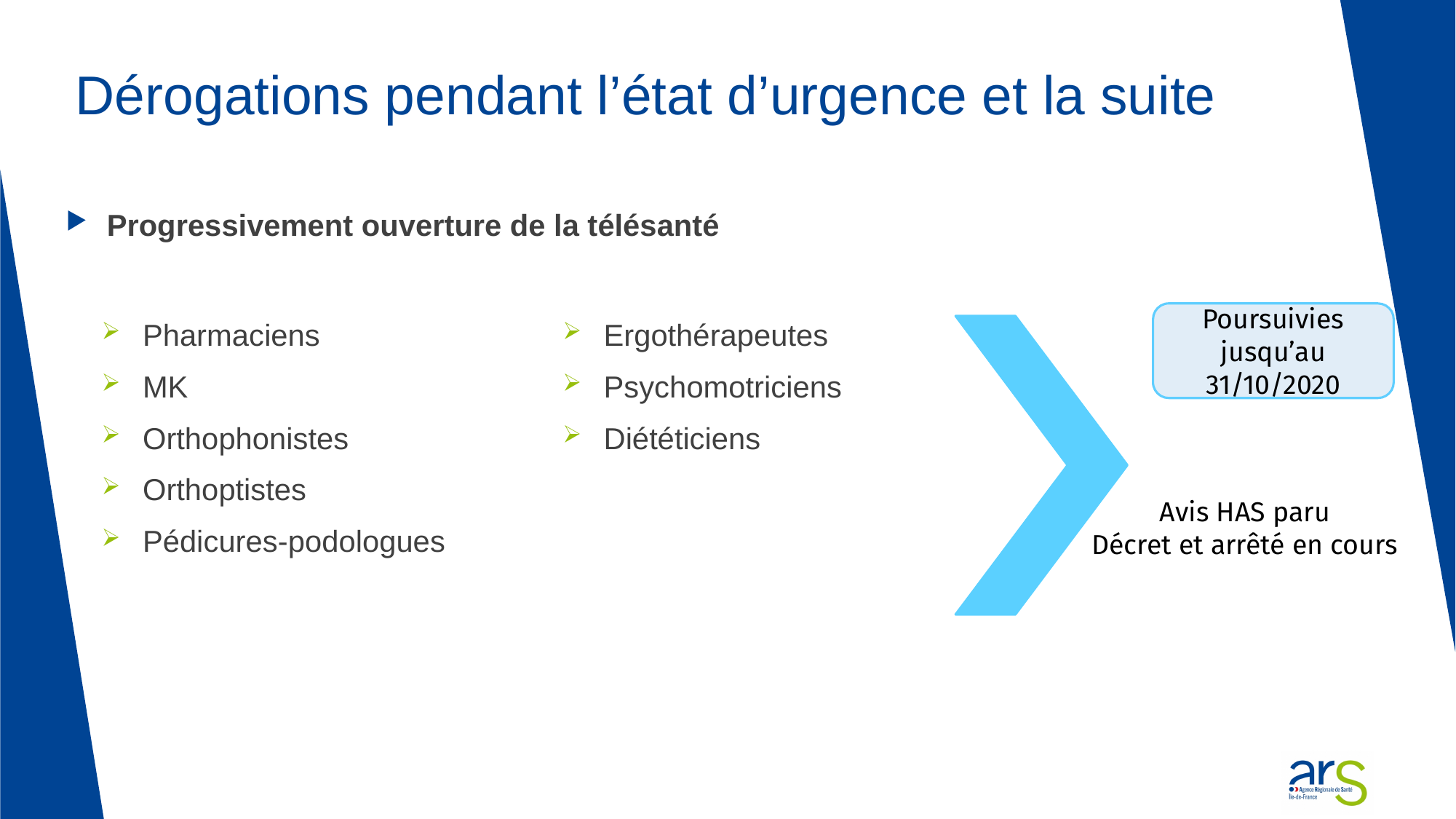

# Dérogations pendant l’état d’urgence et la suite

Progressivement ouverture de la télésanté

Poursuivies jusqu’au 31/10/2020
Pharmaciens
MK
Orthophonistes
Orthoptistes
Pédicures-podologues
Ergothérapeutes
Psychomotriciens
Diététiciens

Avis HAS paru
Décret et arrêté en cours